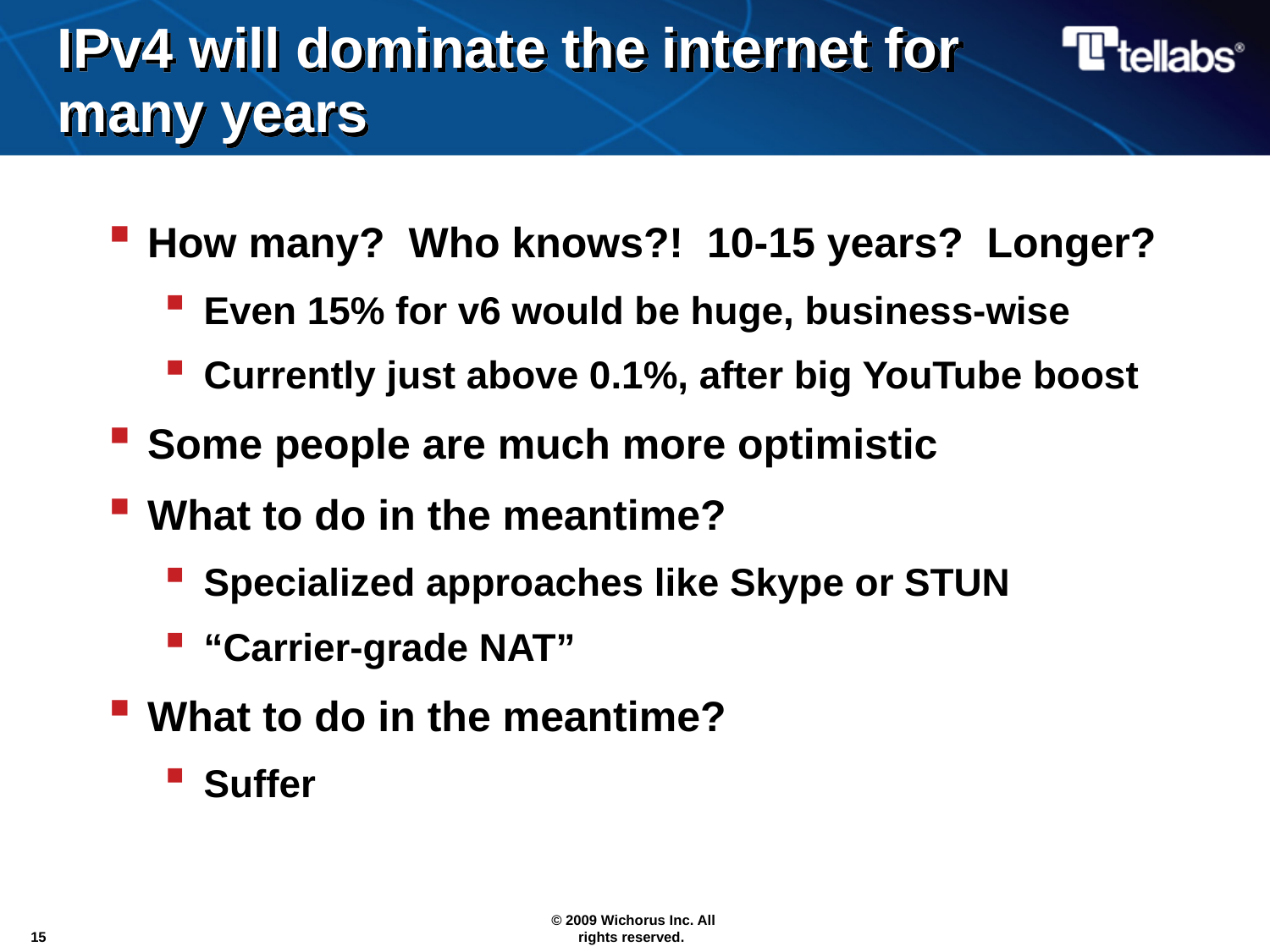

# IPv4 will dominate the internet for many years
How many?  Who knows?!  10-15 years?  Longer?
Even 15% for v6 would be huge, business-wise
Currently just above 0.1%, after big YouTube boost
Some people are much more optimistic
What to do in the meantime?
Specialized approaches like Skype or STUN
“Carrier-grade NAT”
What to do in the meantime?
Suffer
15
© 2009 Wichorus Inc. All rights reserved.